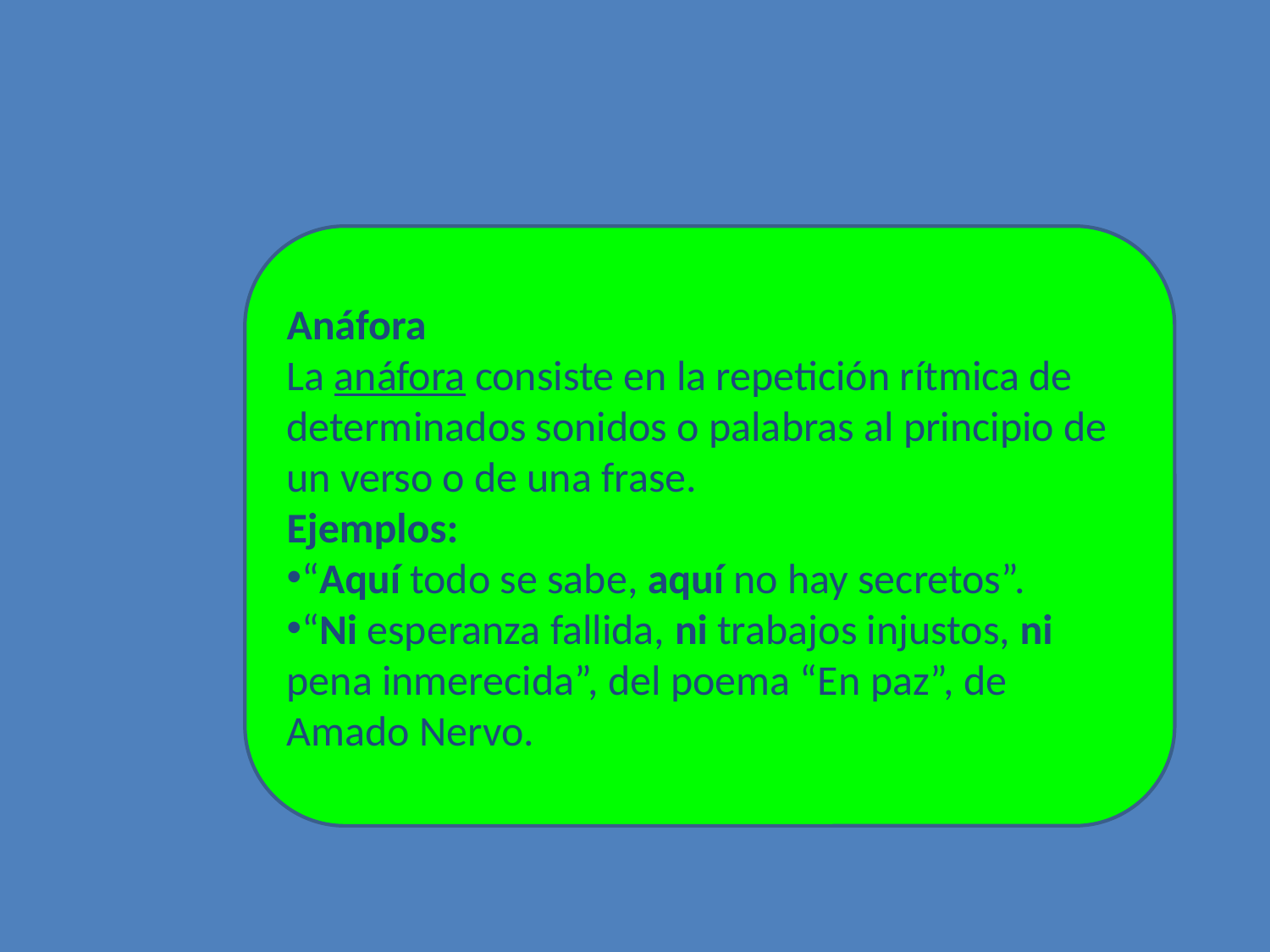

Anáfora
La anáfora consiste en la repetición rítmica de determinados sonidos o palabras al principio de un verso o de una frase.
Ejemplos:
“Aquí todo se sabe, aquí no hay secretos”.
“Ni esperanza fallida, ni trabajos injustos, ni pena inmerecida”, del poema “En paz”, de Amado Nervo.
#